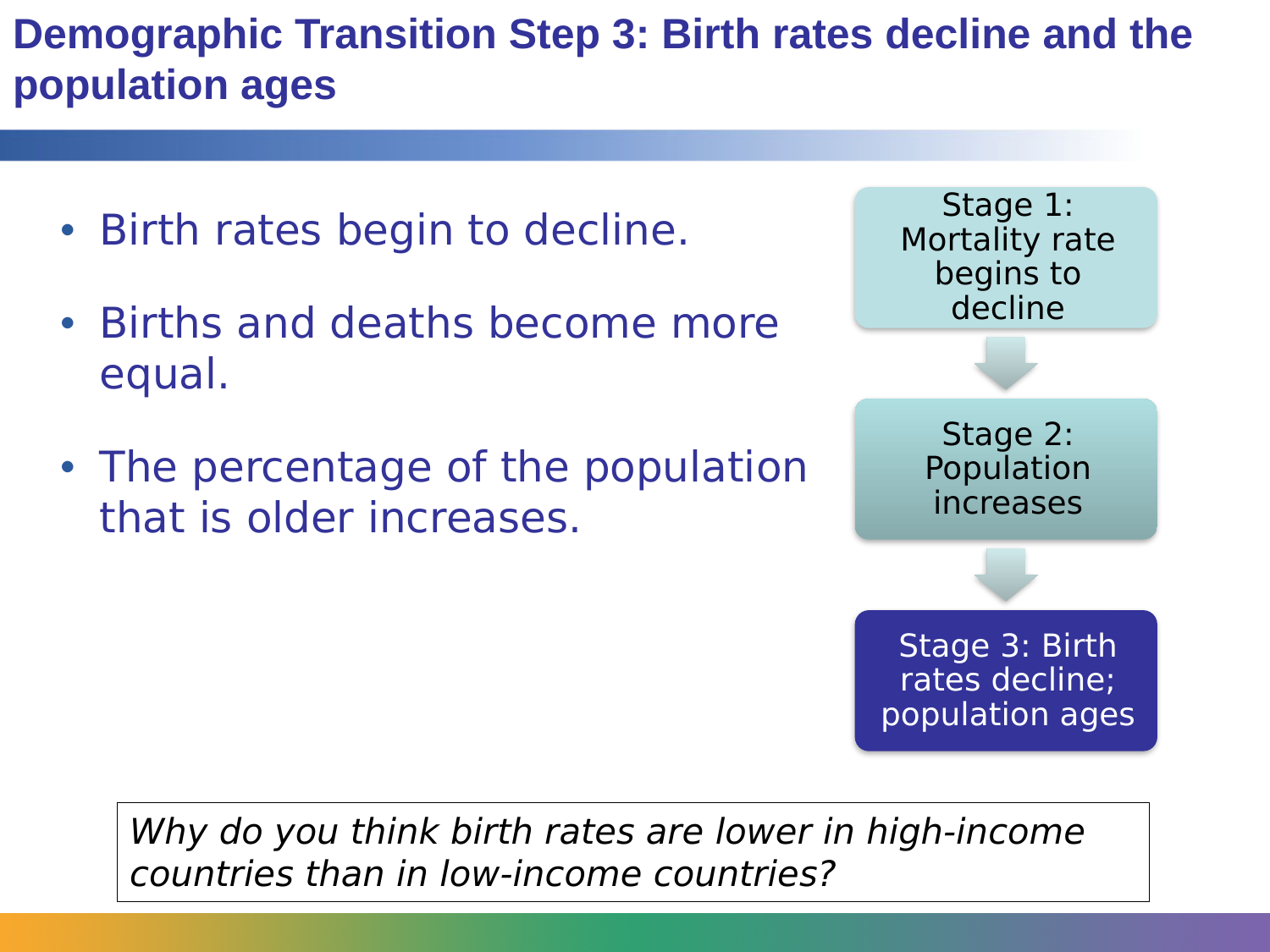

# Demographic Transition Step 3: Birth rates decline and the population ages
Stage 1: Mortality rate begins to decline

Stage 2: Population increases

Stage 3: Birth rates decline; population ages
Birth rates begin to decline.
Births and deaths become more equal.
The percentage of the population that is older increases.
Why do you think birth rates are lower in high-income countries than in low-income countries?